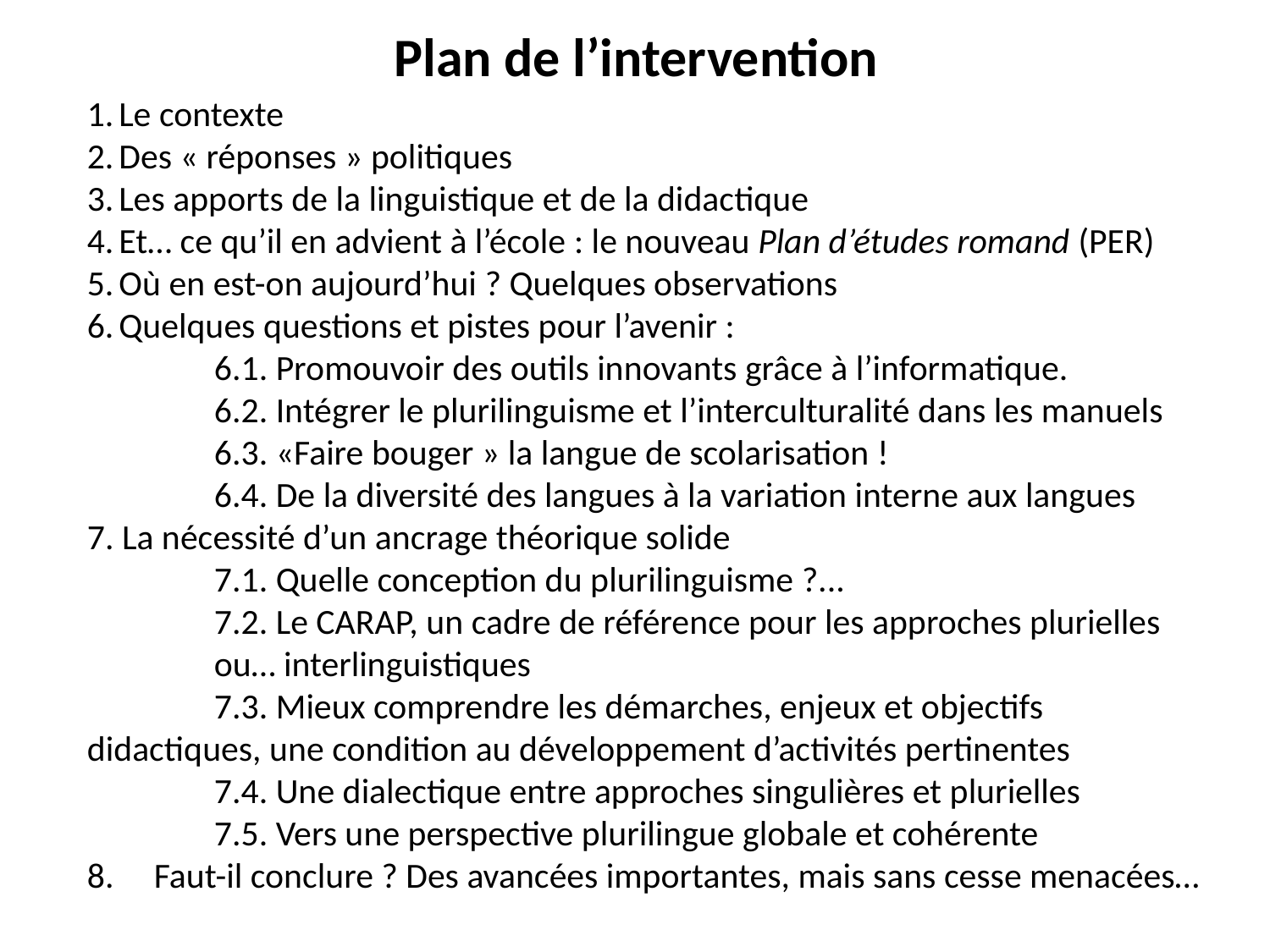

# Plan de l’intervention
Le contexte
Des « réponses » politiques
Les apports de la linguistique et de la didactique
Et… ce qu’il en advient à l’école : le nouveau Plan d’études romand (PER)
Où en est-on aujourd’hui ? Quelques observations
Quelques questions et pistes pour l’avenir :
	6.1. Promouvoir des outils innovants grâce à l’informatique.
	6.2. Intégrer le plurilinguisme et l’interculturalité dans les manuels
	6.3. «Faire bouger » la langue de scolarisation !
	6.4. De la diversité des langues à la variation interne aux langues
7. La nécessité d’un ancrage théorique solide
	7.1. Quelle conception du plurilinguisme ?...
	7.2. Le CARAP, un cadre de référence pour les approches plurielles 	ou… interlinguistiques
	7.3. Mieux comprendre les démarches, enjeux et objectifs 	didactiques, une condition au développement d’activités pertinentes
	7.4. Une dialectique entre approches singulières et plurielles
	7.5. Vers une perspective plurilingue globale et cohérente
8.     Faut-il conclure ? Des avancées importantes, mais sans cesse menacées…